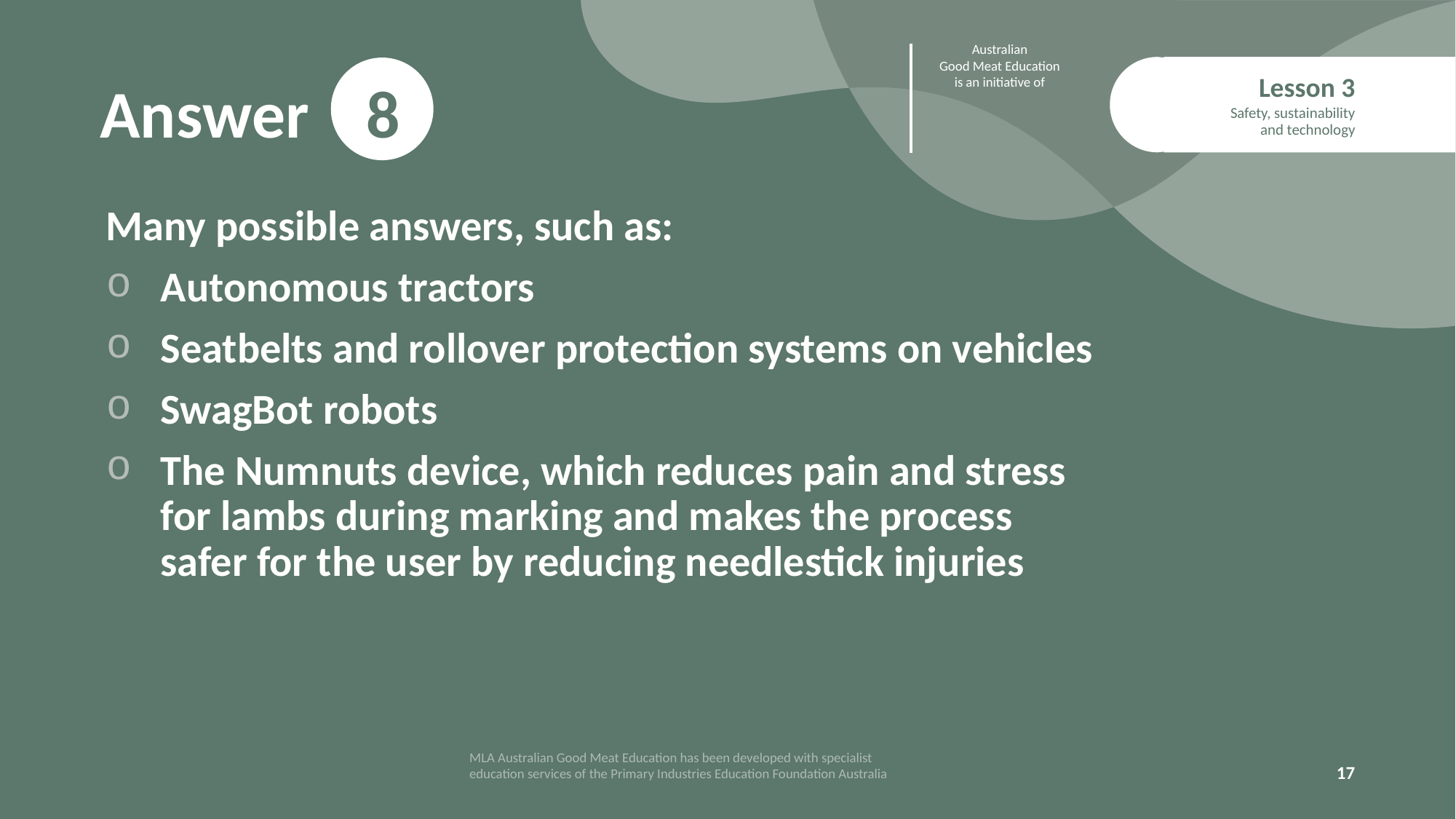

# Answer

8
Lesson 3
Safety, sustainability and technology

Many possible answers, such as:
Autonomous tractors
Seatbelts and rollover protection systems on vehicles
SwagBot robots
The Numnuts device, which reduces pain and stress for lambs during marking and makes the process safer for the user by reducing needlestick injuries
17